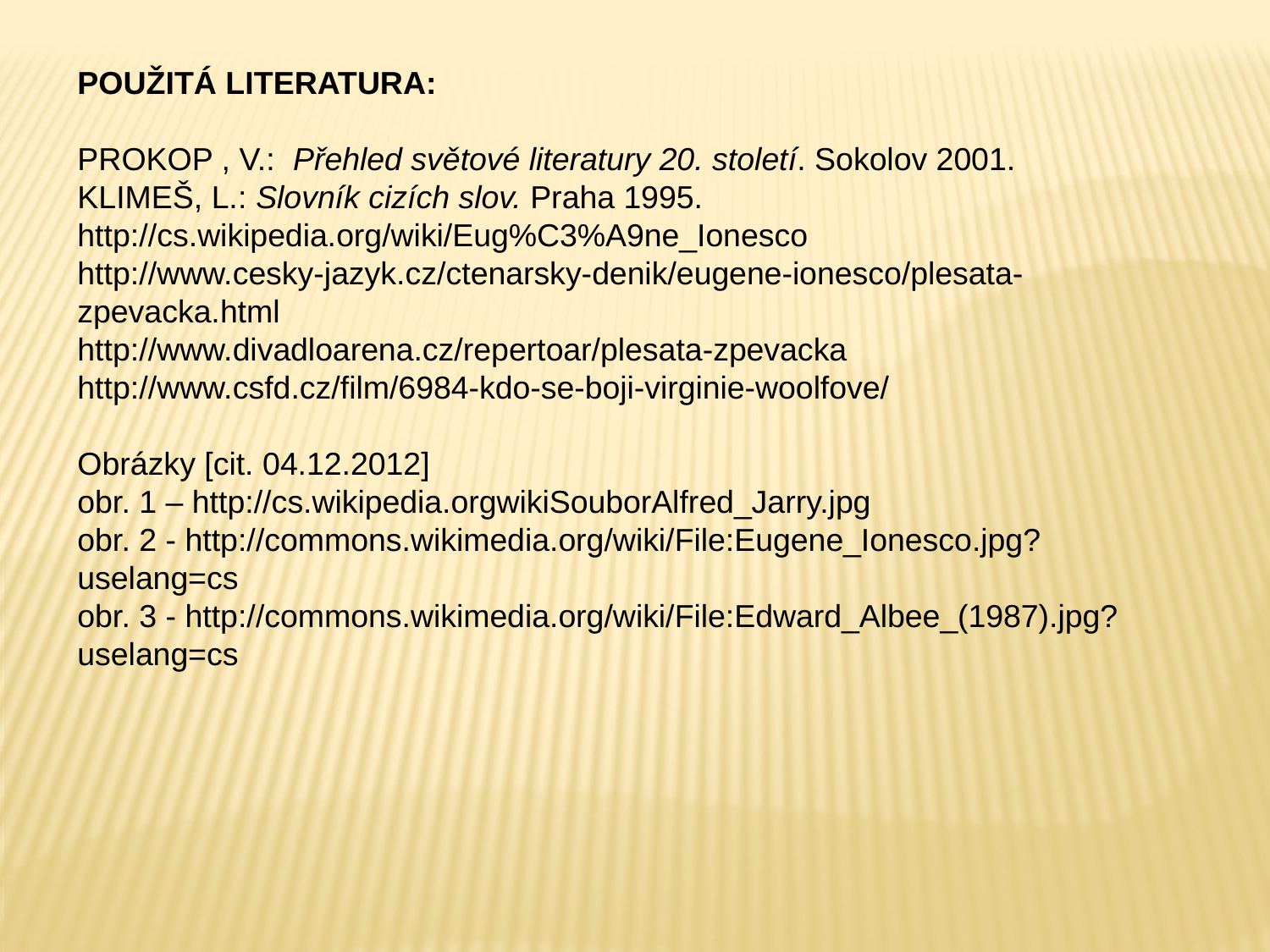

POUŽITÁ LITERATURA:

PROKOP , V.:  Přehled světové literatury 20. století. Sokolov 2001.
KLIMEŠ, L.: Slovník cizích slov. Praha 1995.
http://cs.wikipedia.org/wiki/Eug%C3%A9ne_Ionesco
http://www.cesky-jazyk.cz/ctenarsky-denik/eugene-ionesco/plesata-zpevacka.html
http://www.divadloarena.cz/repertoar/plesata-zpevacka
http://www.csfd.cz/film/6984-kdo-se-boji-virginie-woolfove/

Obrázky [cit. 04.12.2012]
obr. 1 – http://cs.wikipedia.orgwikiSouborAlfred_Jarry.jpg
obr. 2 - http://commons.wikimedia.org/wiki/File:Eugene_Ionesco.jpg?uselang=cs
obr. 3 - http://commons.wikimedia.org/wiki/File:Edward_Albee_(1987).jpg?uselang=cs